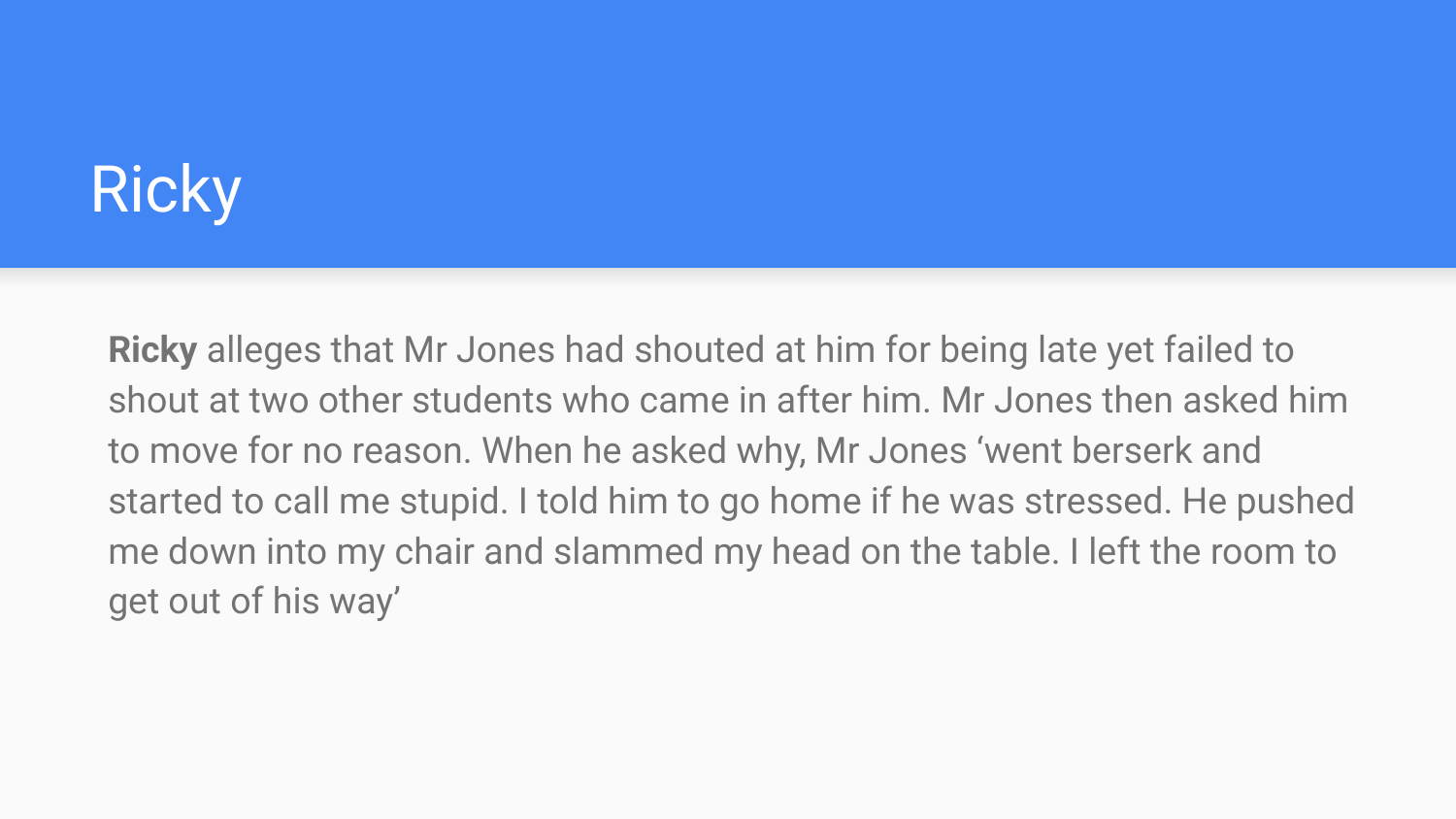

# Ricky
Ricky alleges that Mr Jones had shouted at him for being late yet failed to shout at two other students who came in after him. Mr Jones then asked him to move for no reason. When he asked why, Mr Jones ‘went berserk and started to call me stupid. I told him to go home if he was stressed. He pushed me down into my chair and slammed my head on the table. I left the room to get out of his way’